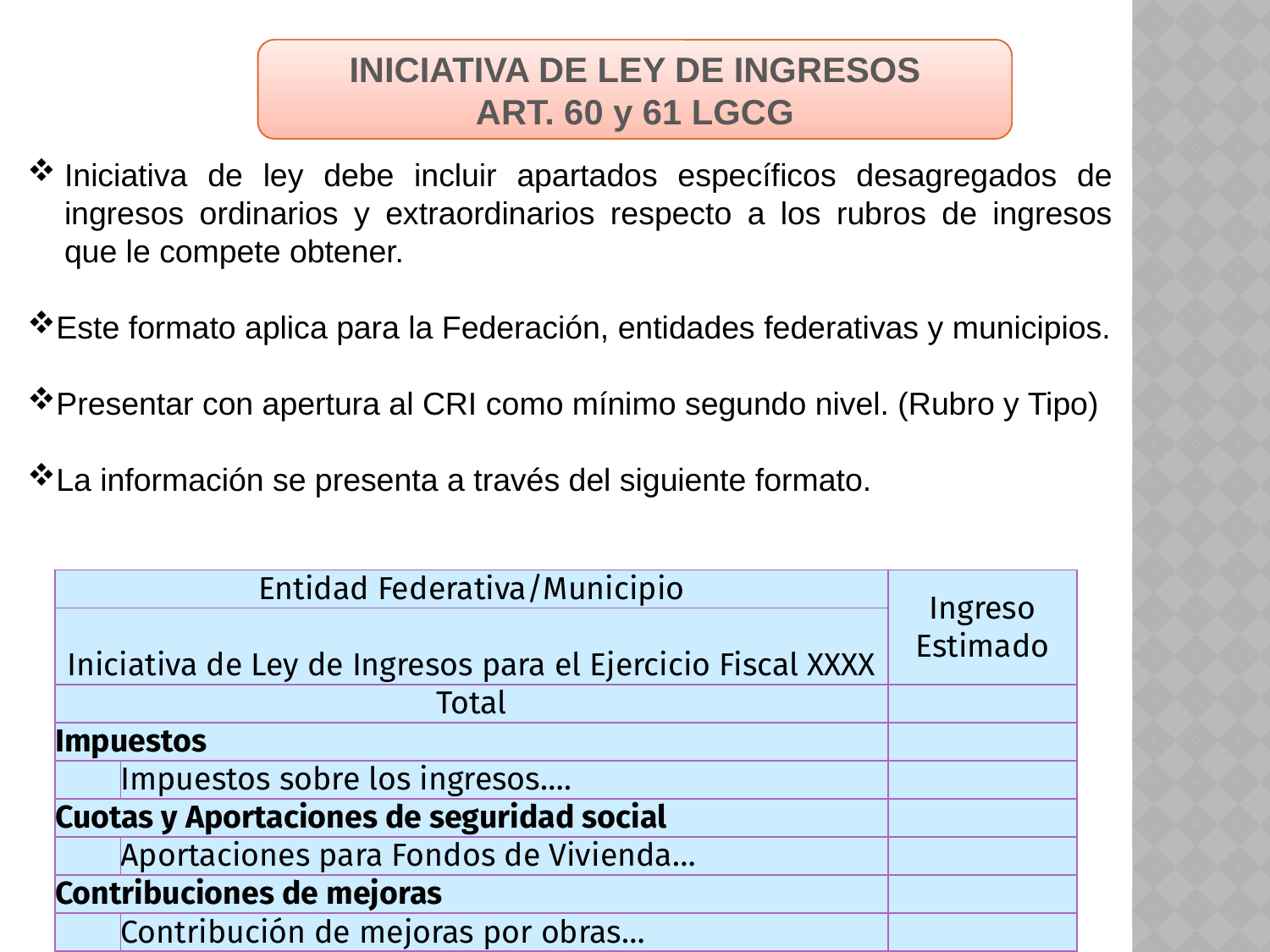

INICIATIVA DE LEY DE INGRESOS
ART. 60 y 61 LGCG
Iniciativa de ley debe incluir apartados específicos desagregados de ingresos ordinarios y extraordinarios respecto a los rubros de ingresos que le compete obtener.

Este formato aplica para la Federación, entidades federativas y municipios.

Presentar con apertura al CRI como mínimo segundo nivel. (Rubro y Tipo)

La información se presenta a través del siguiente formato.
| Entidad Federativa/Municipio |  | Ingreso Estimado |
| --- | --- | --- |
| Iniciativa de Ley de Ingresos para el Ejercicio Fiscal XXXX |  |  |
| Total |  |  |
| Impuestos |  |  |
|  | Impuestos sobre los ingresos…. |  |
| Cuotas y Aportaciones de seguridad social |  |  |
|  | Aportaciones para Fondos de Vivienda… |  |
| Contribuciones de mejoras |  |  |
|  | Contribución de mejoras por obras… |  |